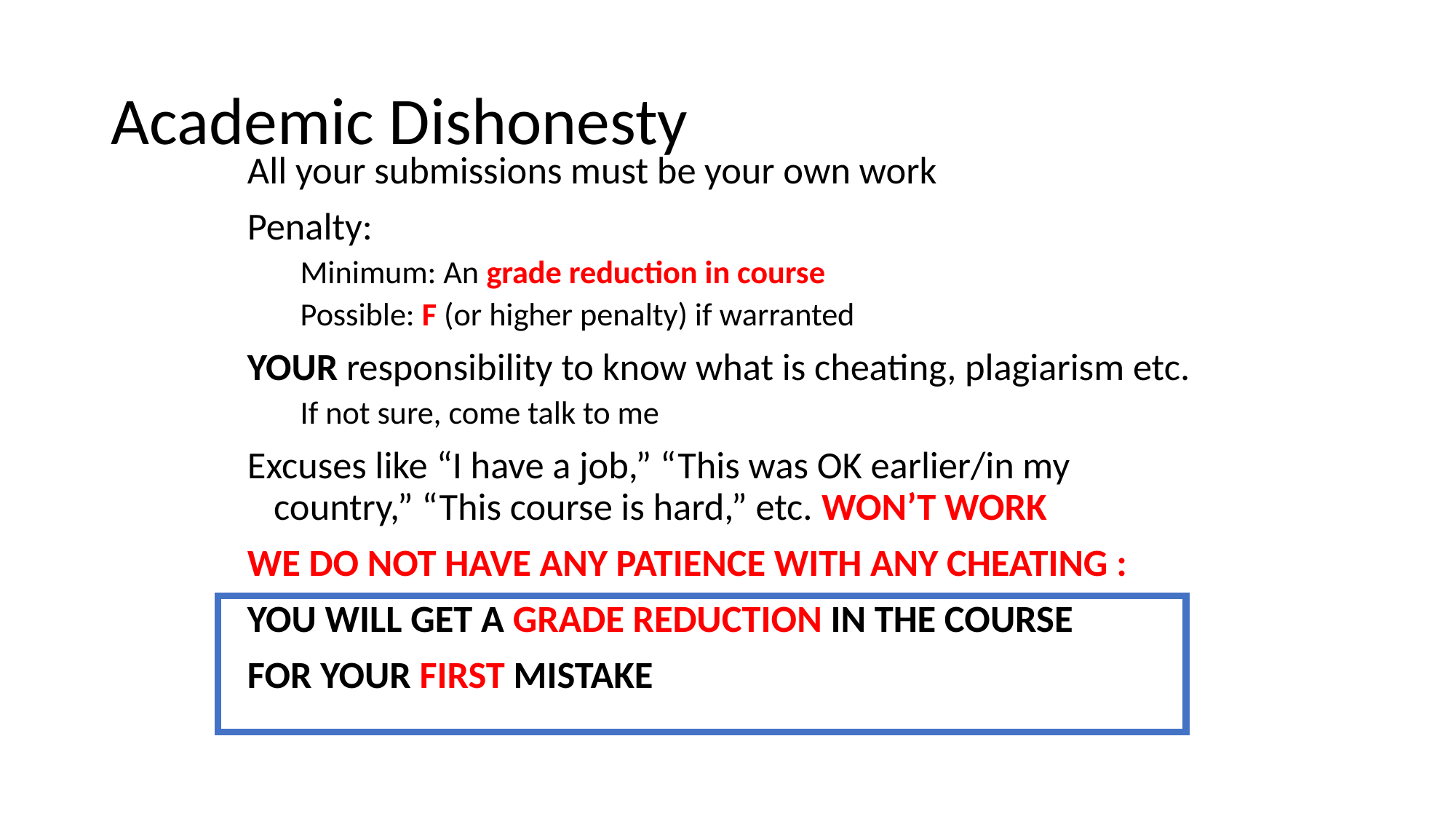

# Academic Dishonesty
All your submissions must be your own work
Penalty:
Minimum: An grade reduction in course
Possible: F (or higher penalty) if warranted
YOUR responsibility to know what is cheating, plagiarism etc.
If not sure, come talk to me
Excuses like “I have a job,” “This was OK earlier/in my country,” “This course is hard,” etc. WON’T WORK
WE DO NOT HAVE ANY PATIENCE WITH ANY CHEATING :
YOU WILL GET A GRADE REDUCTION IN THE COURSE
FOR YOUR FIRST MISTAKE